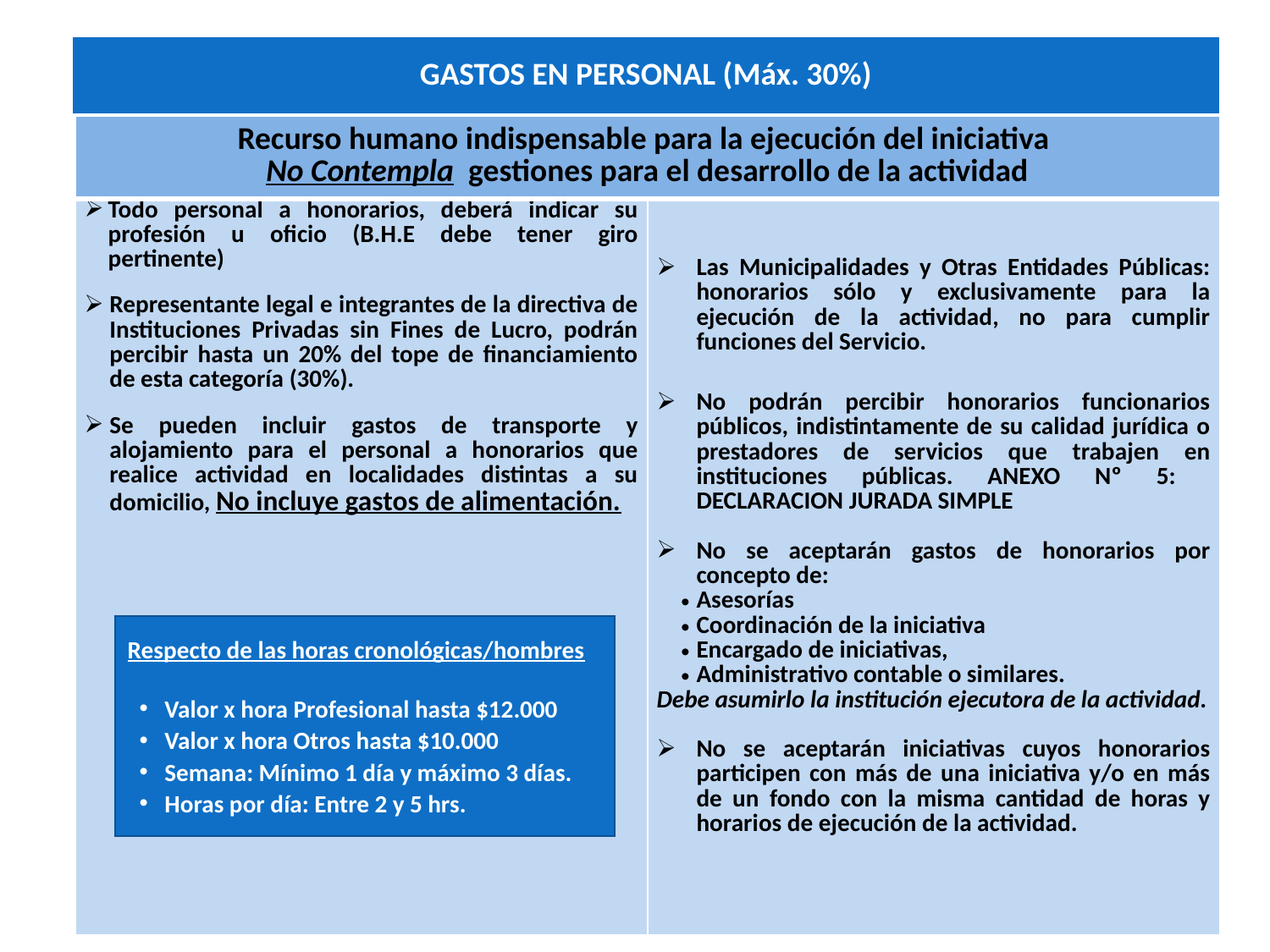

| GASTOS EN PERSONAL (Máx. 30%) |
| --- |
| Recurso humano indispensable para la ejecución del iniciativa No Contempla gestiones para el desarrollo de la actividad |  |
| --- | --- |
| Todo personal a honorarios, deberá indicar su profesión u oficio (B.H.E debe tener giro pertinente) Representante legal e integrantes de la directiva de Instituciones Privadas sin Fines de Lucro, podrán percibir hasta un 20% del tope de financiamiento de esta categoría (30%).    Se pueden incluir gastos de transporte y alojamiento para el personal a honorarios que realice actividad en localidades distintas a su domicilio, No incluye gastos de alimentación. | Las Municipalidades y Otras Entidades Públicas: honorarios sólo y exclusivamente para la ejecución de la actividad, no para cumplir funciones del Servicio. No podrán percibir honorarios funcionarios públicos, indistintamente de su calidad jurídica o prestadores de servicios que trabajen en instituciones públicas. ANEXO Nº 5: DECLARACION JURADA SIMPLE No se aceptarán gastos de honorarios por concepto de: Asesorías Coordinación de la iniciativa Encargado de iniciativas, Administrativo contable o similares. Debe asumirlo la institución ejecutora de la actividad. No se aceptarán iniciativas cuyos honorarios participen con más de una iniciativa y/o en más de un fondo con la misma cantidad de horas y horarios de ejecución de la actividad. |
Respecto de las horas cronológicas/hombres

Valor x hora Profesional hasta $12.000
Valor x hora Otros hasta $10.000
Semana: Mínimo 1 día y máximo 3 días.
Horas por día: Entre 2 y 5 hrs.
.